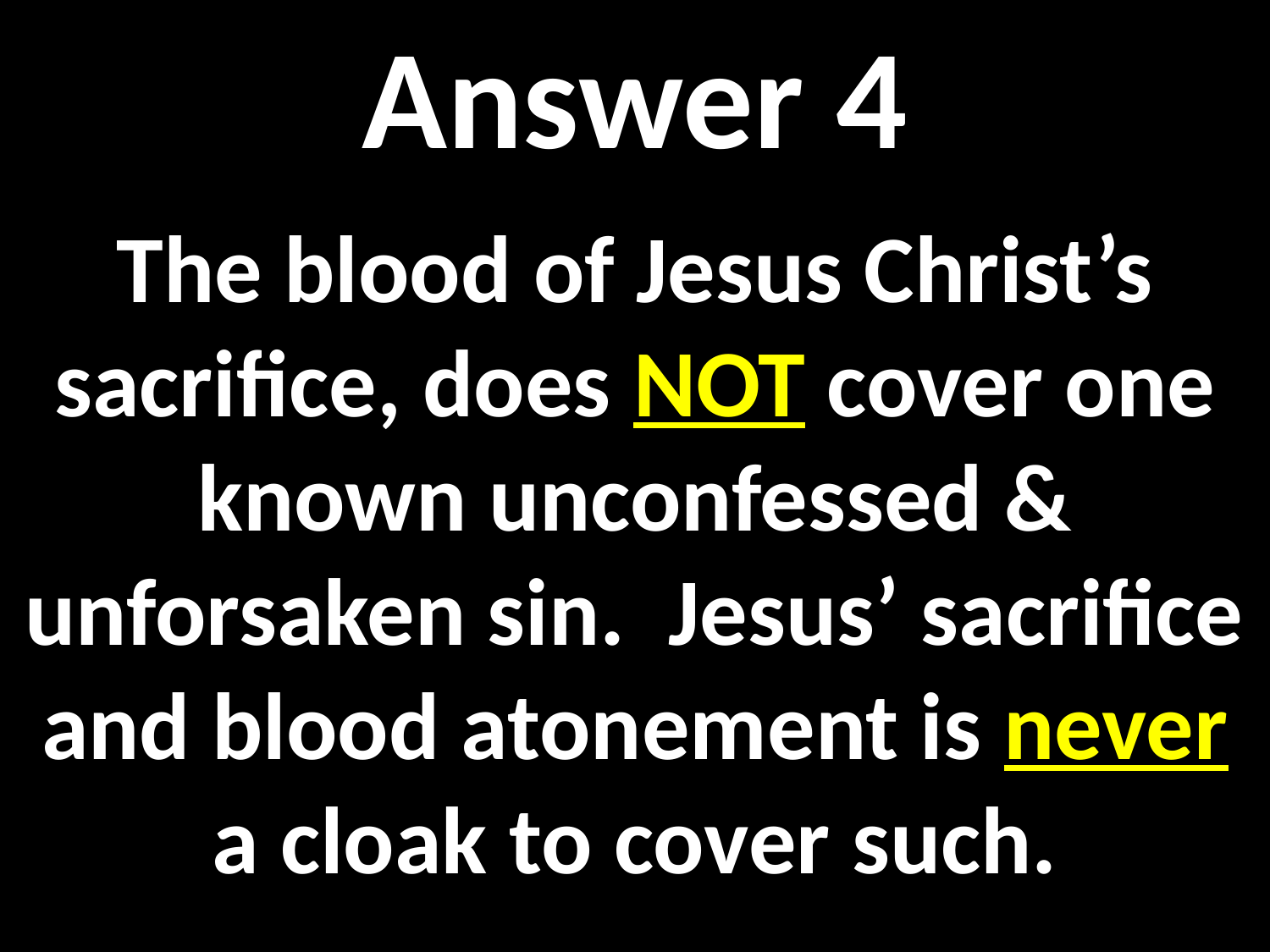

Answer 4
The blood of Jesus Christ’s sacrifice, does NOT cover one known unconfessed & unforsaken sin.  Jesus’ sacrifice and blood atonement is never a cloak to cover such.